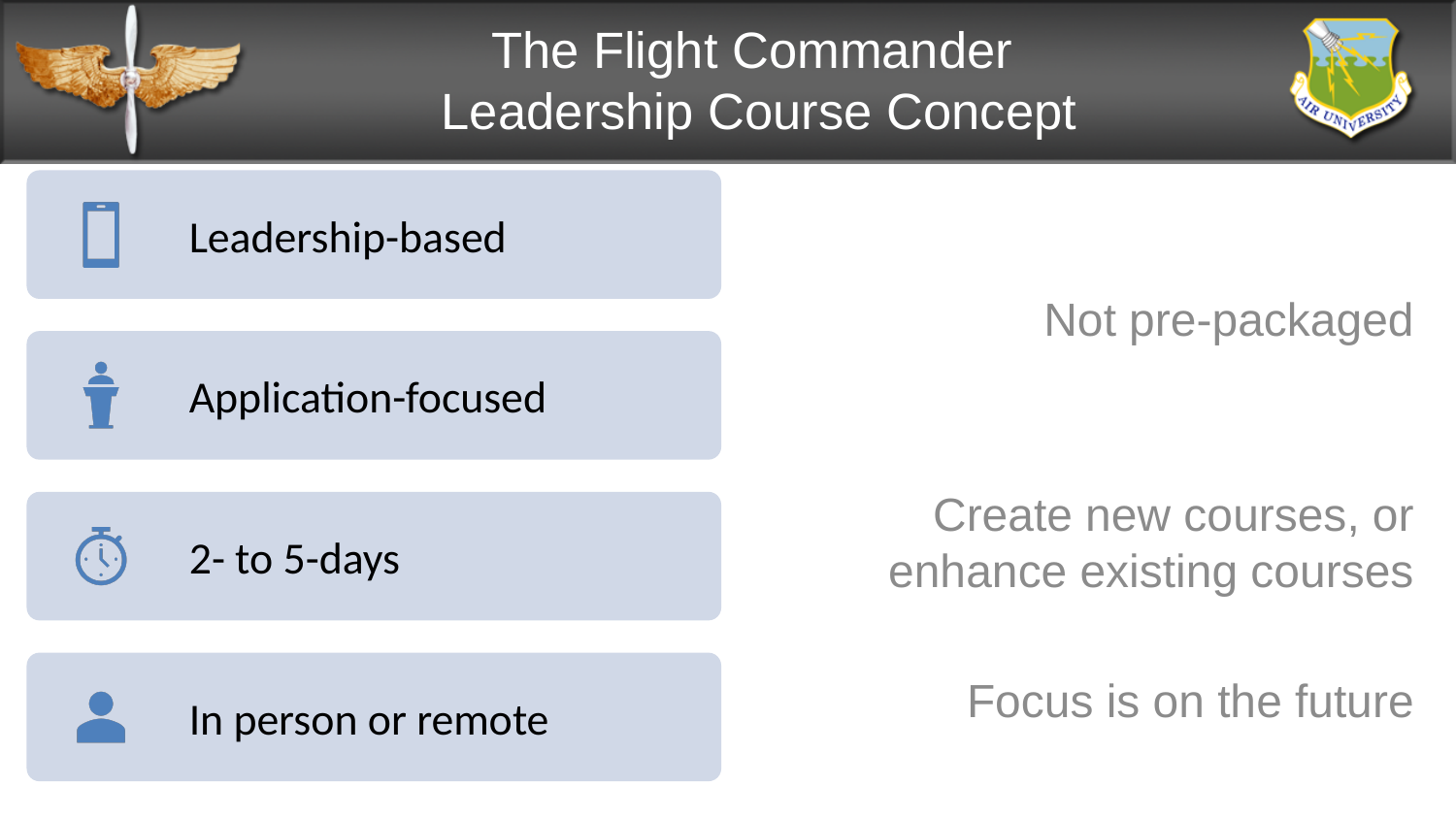

# The Flight Commander Leadership Course Concept
Leadership-based
Application-focused
2- to 5-days
In person or remote

Not pre-packaged

Create new courses, or enhance existing courses

Focus is on the future